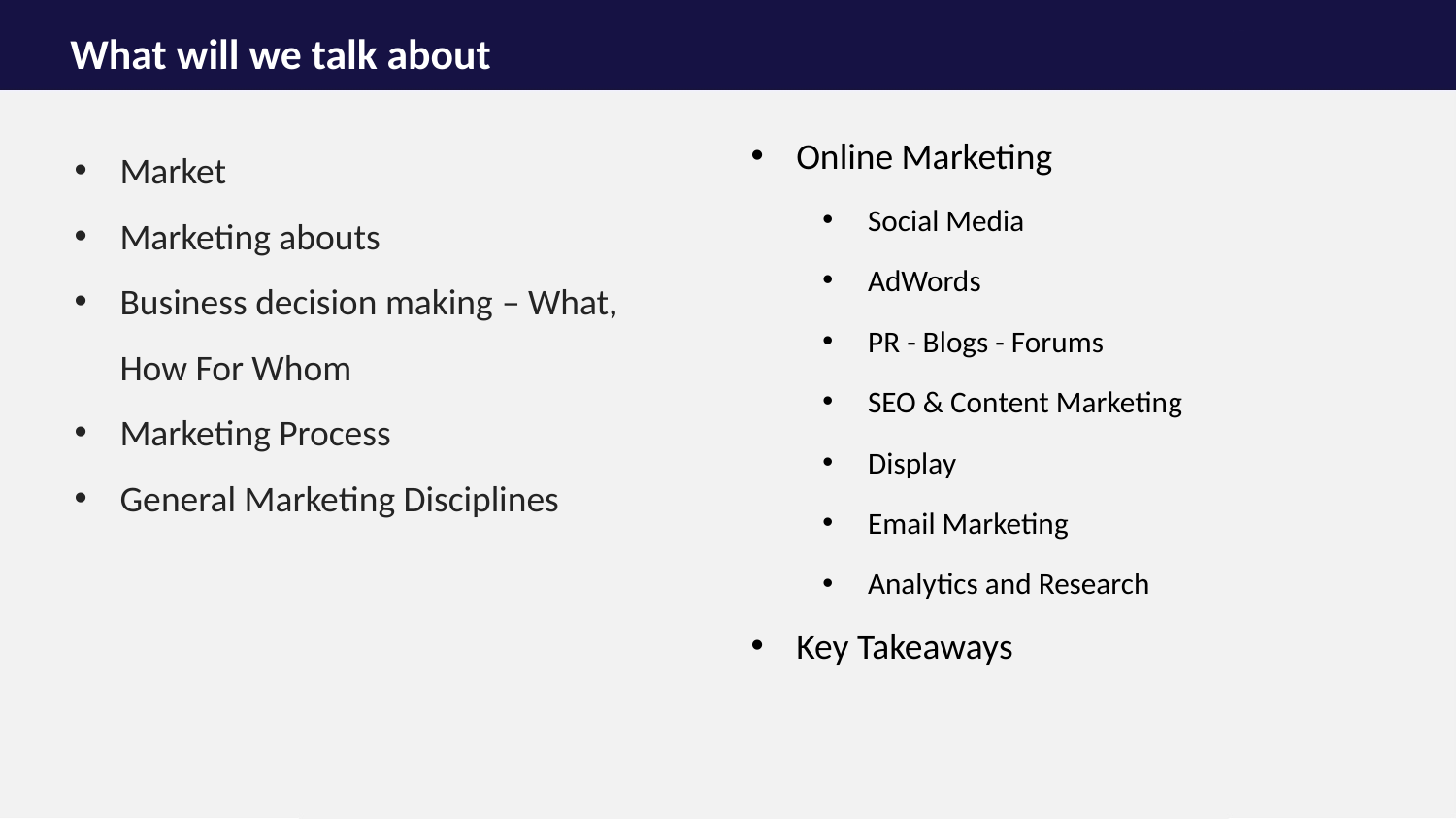

# What will we talk about
Online Marketing
Social Media
AdWords
PR - Blogs - Forums
SEO & Content Marketing
Display
Email Marketing
Analytics and Research
Key Takeaways
Market
Marketing abouts
Business decision making – What, How For Whom
Marketing Process
General Marketing Disciplines